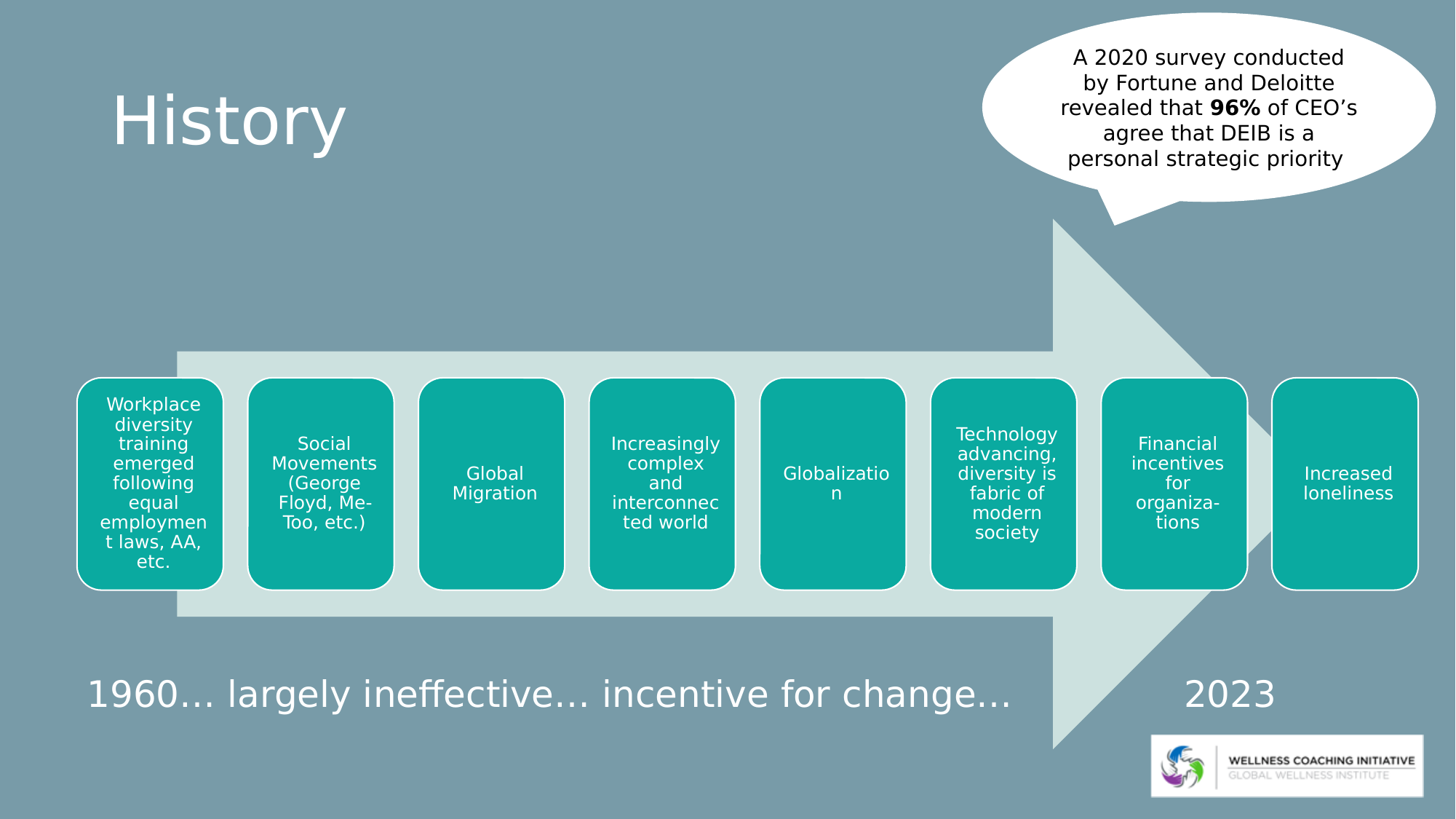

A 2020 survey conducted by Fortune and Deloitte revealed that 96% of CEO’s agree that DEIB is a personal strategic priority
# History
Workplace diversity training emerged following equal employment laws, AA, etc.
Social Movements (George Floyd, Me-Too, etc.)
Global Migration
Increasingly complex and interconnected world
Globalization
Technology advancing, diversity is fabric of modern society
Financial incentives for organiza-tions
Increased loneliness
2023
1960… largely ineffective… incentive for change…